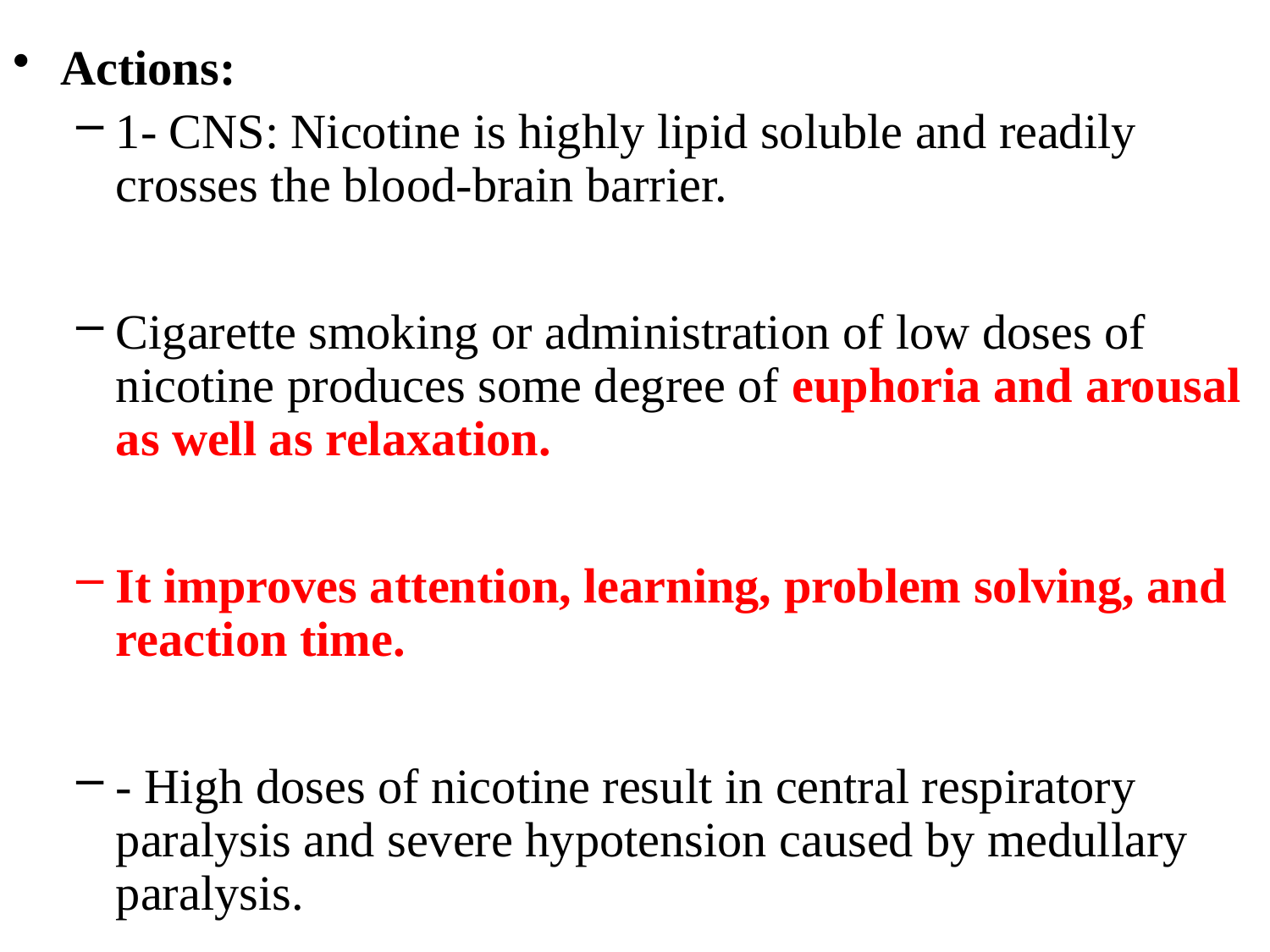

Actions:
1- CNS: Nicotine is highly lipid soluble and readily crosses the blood-brain barrier.

Cigarette smoking or administration of low doses of nicotine produces some degree of euphoria and arousal as well as relaxation.

It improves attention, learning, problem solving, and reaction time.

- High doses of nicotine result in central respiratory paralysis and severe hypotension caused by medullary paralysis.